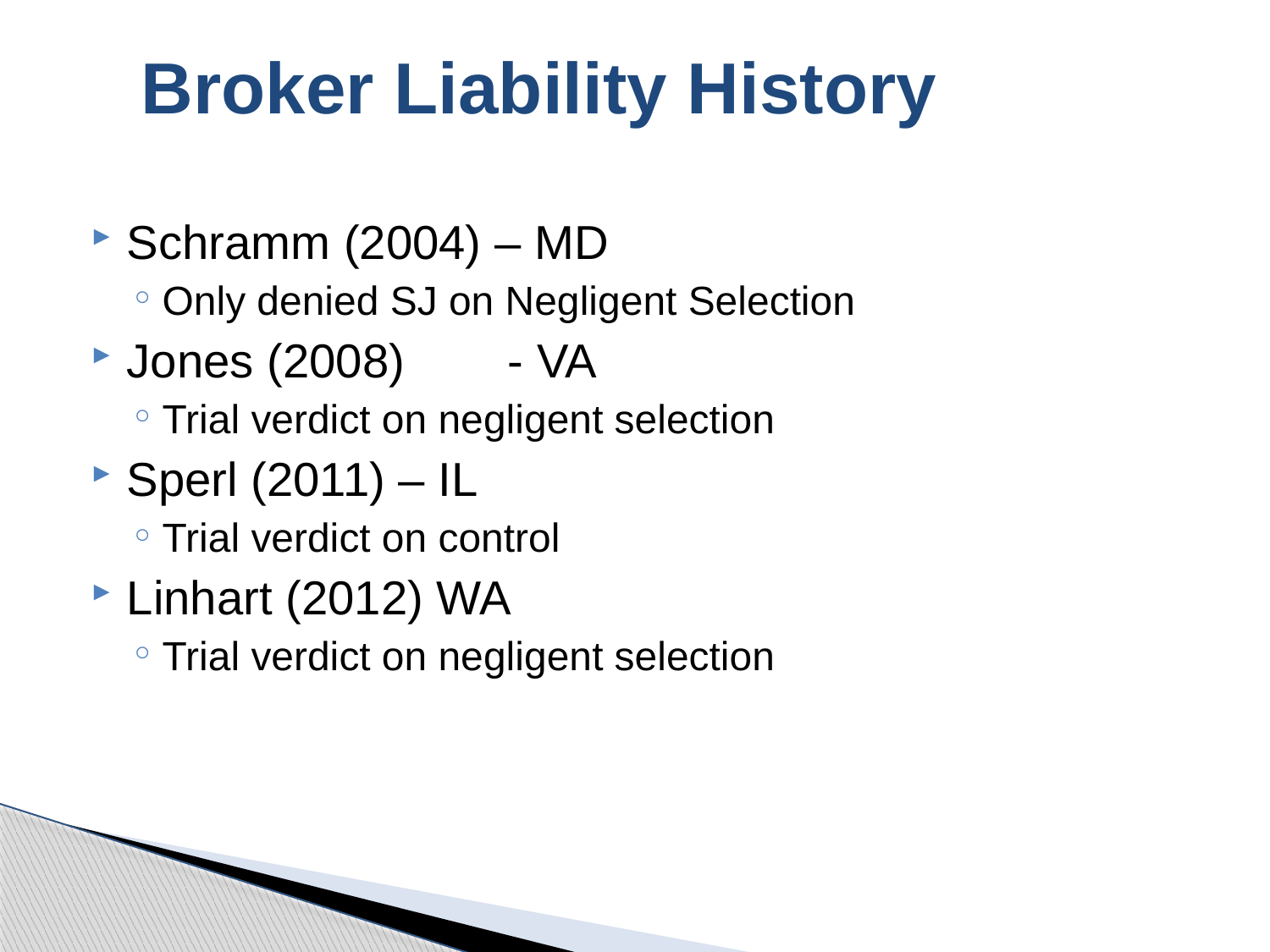

# Broker Liability History
Schramm (2004) – MD
Only denied SJ on Negligent Selection
Jones (2008)	- VA
Trial verdict on negligent selection
Sperl (2011) – IL
Trial verdict on control
Linhart (2012) WA
Trial verdict on negligent selection